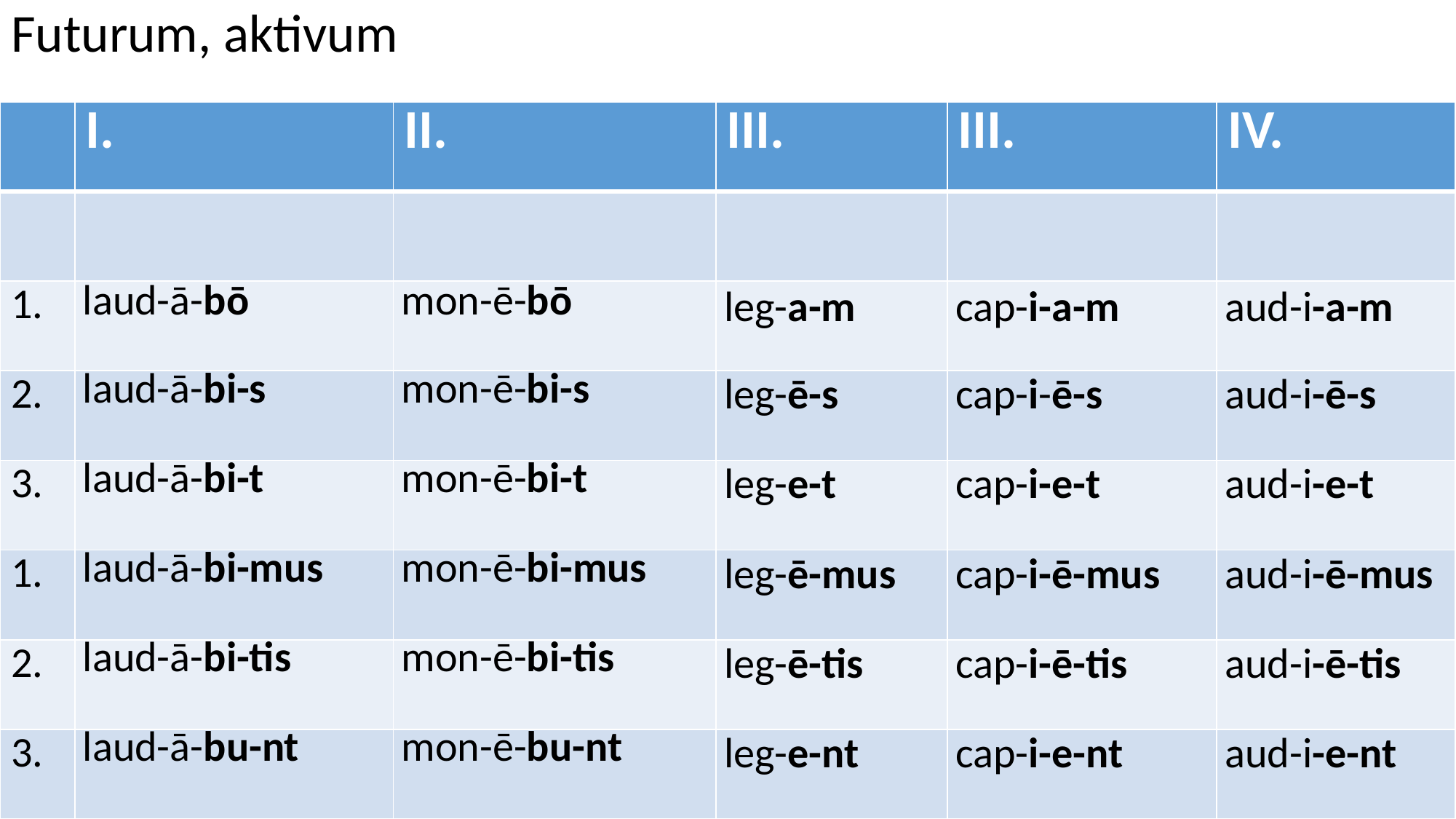

# Futurum, aktivum
|  | I. | II. | III. | III. | IV. |
| --- | --- | --- | --- | --- | --- |
|  |  |  |  |  |  |
| 1. | laud-ā-bō | mon-ē-bō | leg-a-m | cap-i-a-m | aud-i-a-m |
| 2. | laud-ā-bi-s | mon-ē-bi-s | leg-ē-s | cap-i-ē-s | aud-i-ē-s |
| 3. | laud-ā-bi-t | mon-ē-bi-t | leg-e-t | cap-i-e-t | aud-i-e-t |
| 1. | laud-ā-bi-mus | mon-ē-bi-mus | leg-ē-mus | cap-i-ē-mus | aud-i-ē-mus |
| 2. | laud-ā-bi-tis | mon-ē-bi-tis | leg-ē-tis | cap-i-ē-tis | aud-i-ē-tis |
| 3. | laud-ā-bu-nt | mon-ē-bu-nt | leg-e-nt | cap-i-e-nt | aud-i-e-nt |